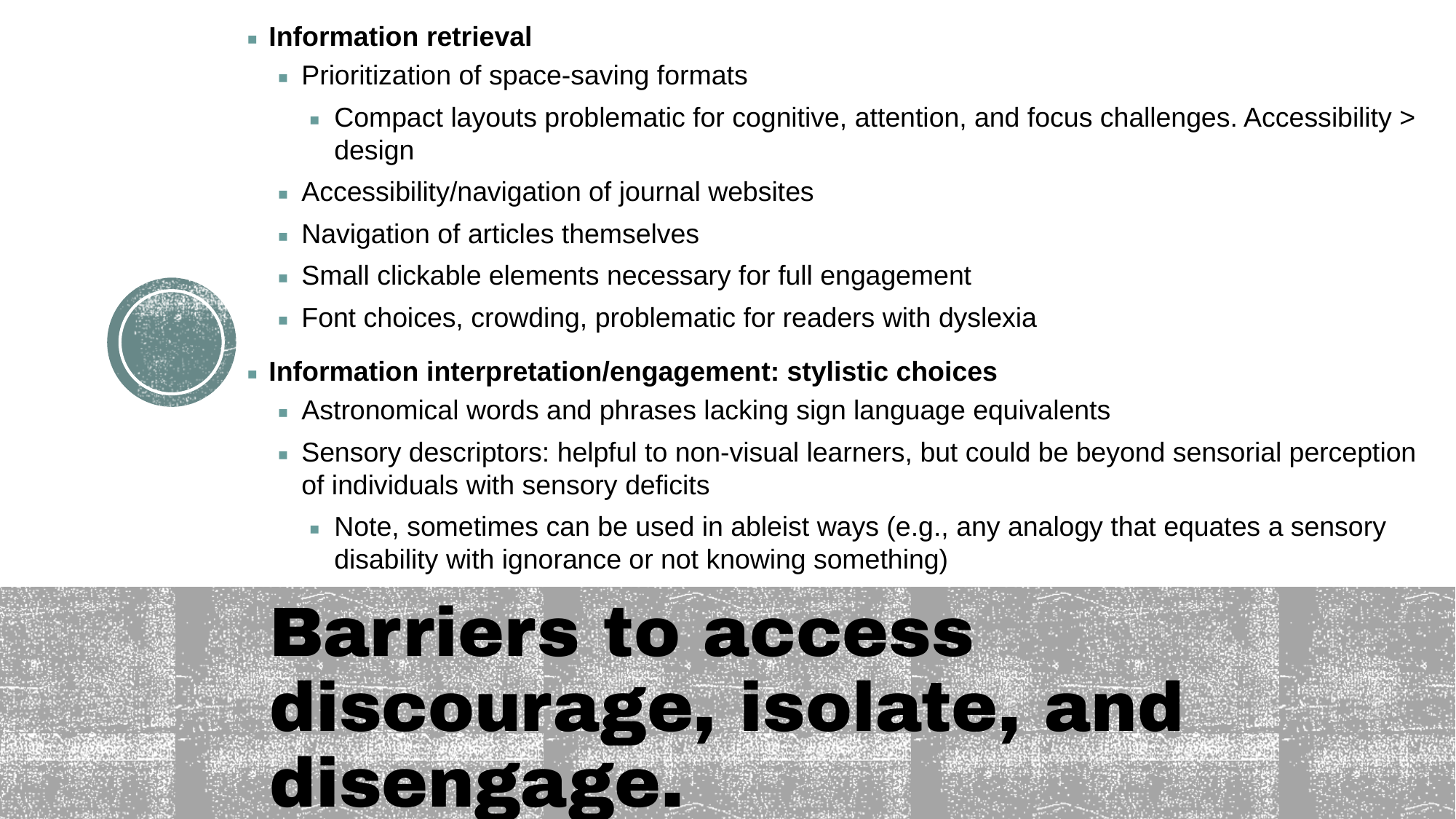

Information retrieval
Prioritization of space-saving formats
Compact layouts problematic for cognitive, attention, and focus challenges. Accessibility > design
Accessibility/navigation of journal websites
Navigation of articles themselves
Small clickable elements necessary for full engagement
Font choices, crowding, problematic for readers with dyslexia
Information interpretation/engagement: stylistic choices
Astronomical words and phrases lacking sign language equivalents
Sensory descriptors: helpful to non-visual learners, but could be beyond sensorial perception of individuals with sensory deficits
Note, sometimes can be used in ableist ways (e.g., any analogy that equates a sensory disability with ignorance or not knowing something)

# Barriers to access discourage, isolate, and disengage.